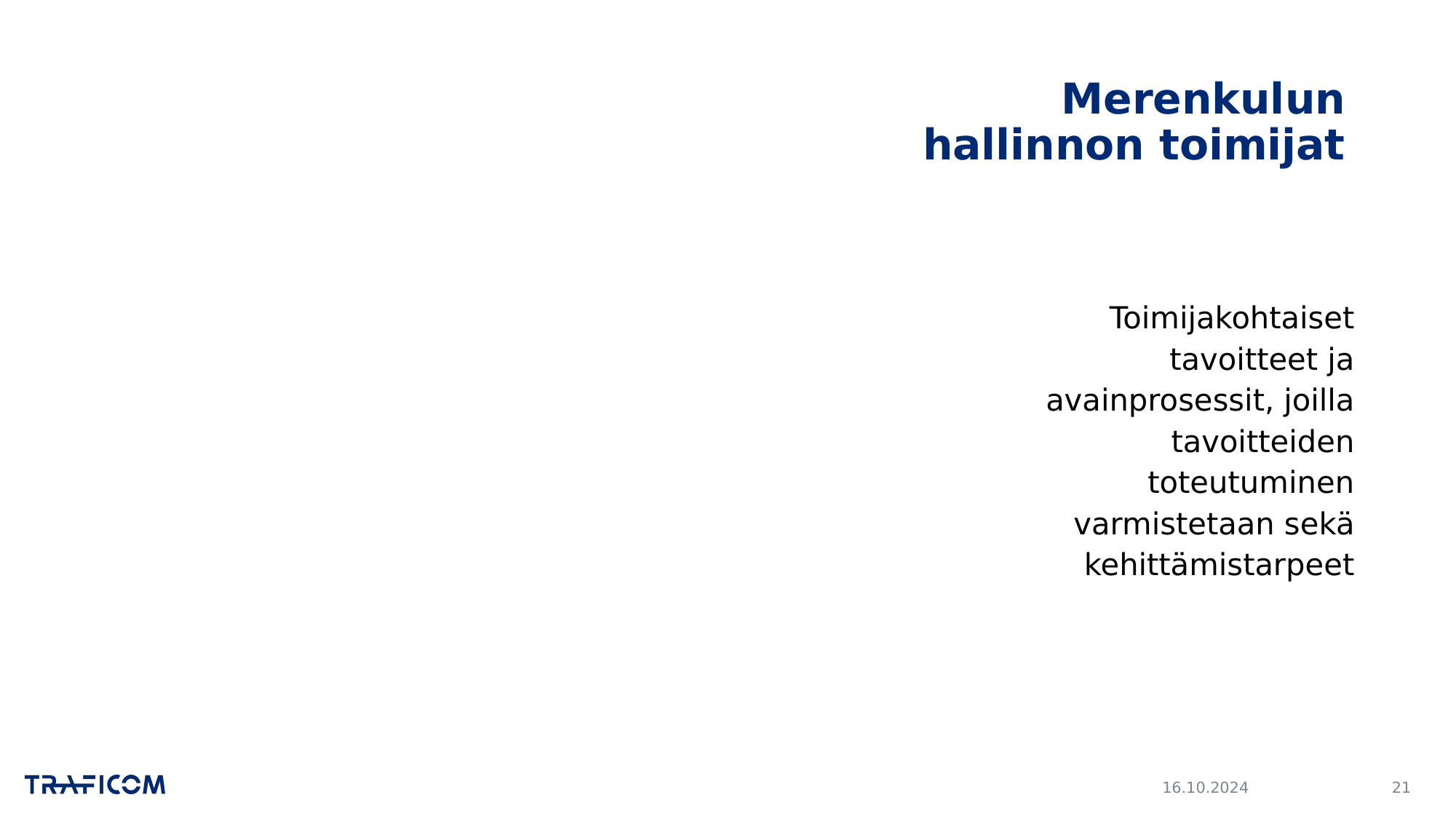

# Merenkulun hallinnon toimijat
Toimijakohtaiset tavoitteet ja avainprosessit, joilla tavoitteiden toteutuminen varmistetaan sekä kehittämistarpeet
16.10.2024
21